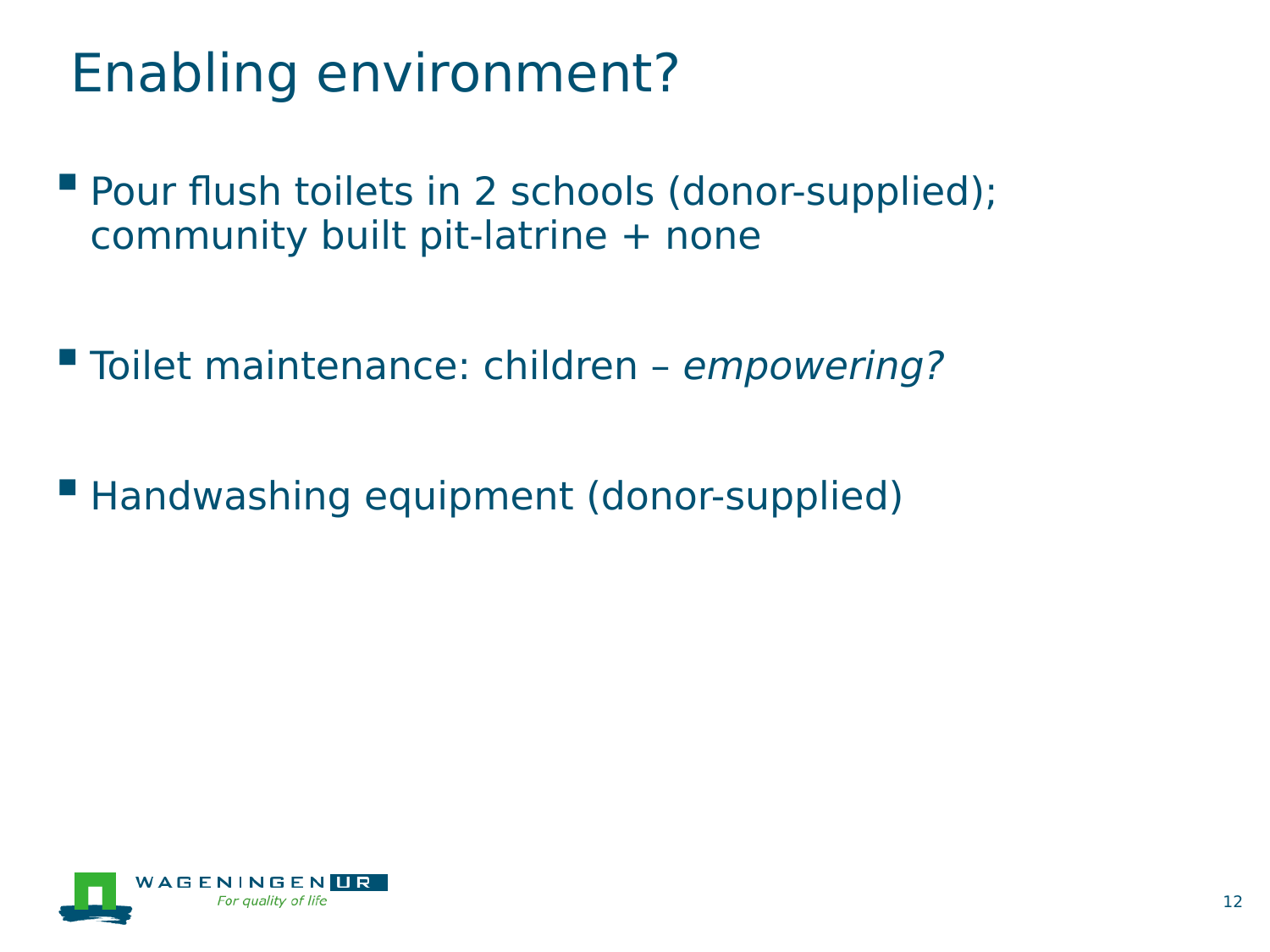

# Enabling environment?
Pour flush toilets in 2 schools (donor-supplied); community built pit-latrine + none

Toilet maintenance: children – empowering?

Handwashing equipment (donor-supplied)
12